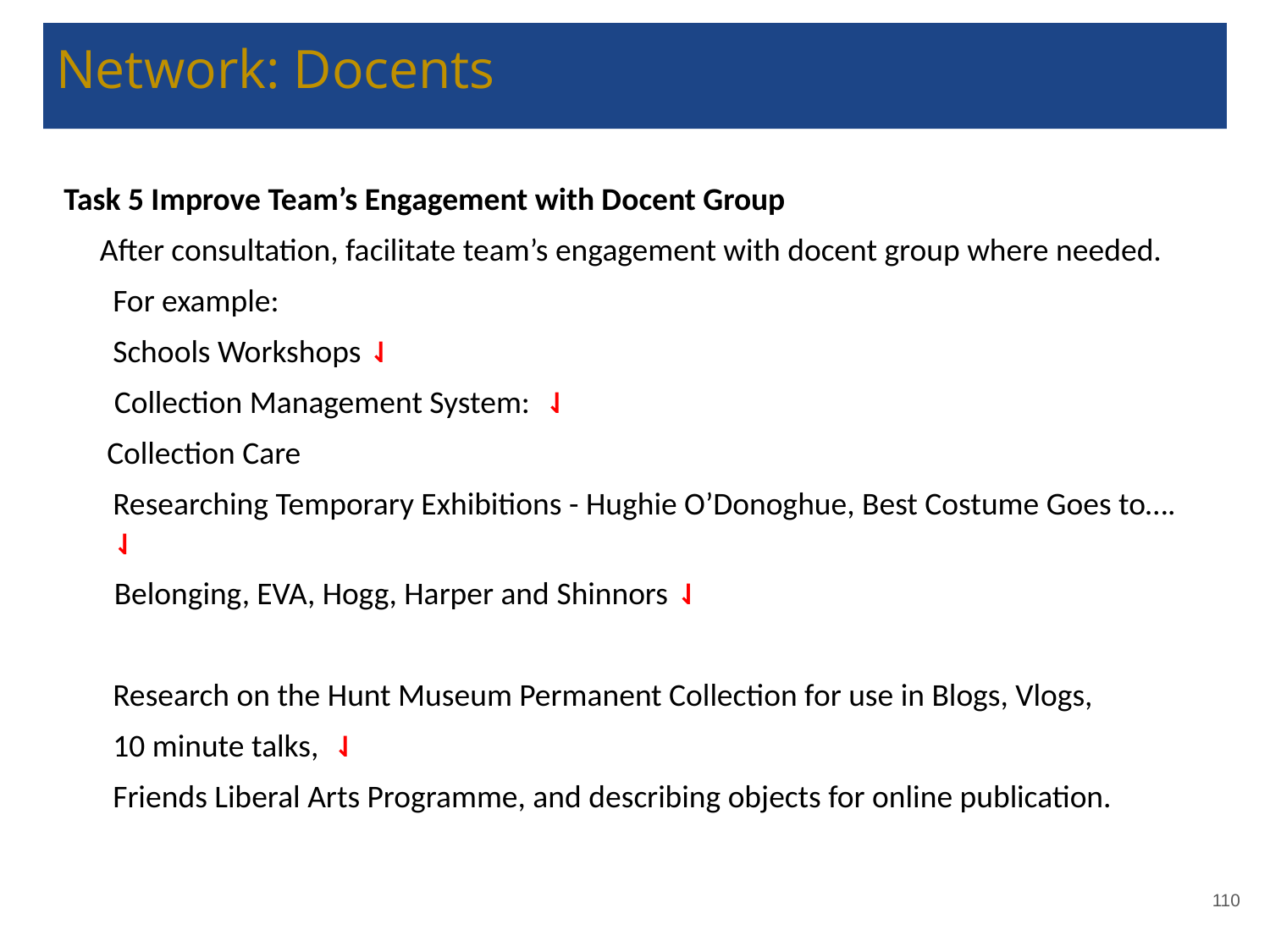

# Network: Docents
  Task 5 Improve Team’s Engagement with Docent Group
       After consultation, facilitate team’s engagement with docent group where needed.
For example:
Schools Workshops ⇃
         Collection Management System:  ⇃
        Collection Care
Researching Temporary Exhibitions - Hughie O’Donoghue, Best Costume Goes to…. ⇃
         Belonging, EVA, Hogg, Harper and Shinnors ⇃

Research on the Hunt Museum Permanent Collection for use in Blogs, Vlogs,
10 minute talks,  ⇃
Friends Liberal Arts Programme, and describing objects for online publication.

110